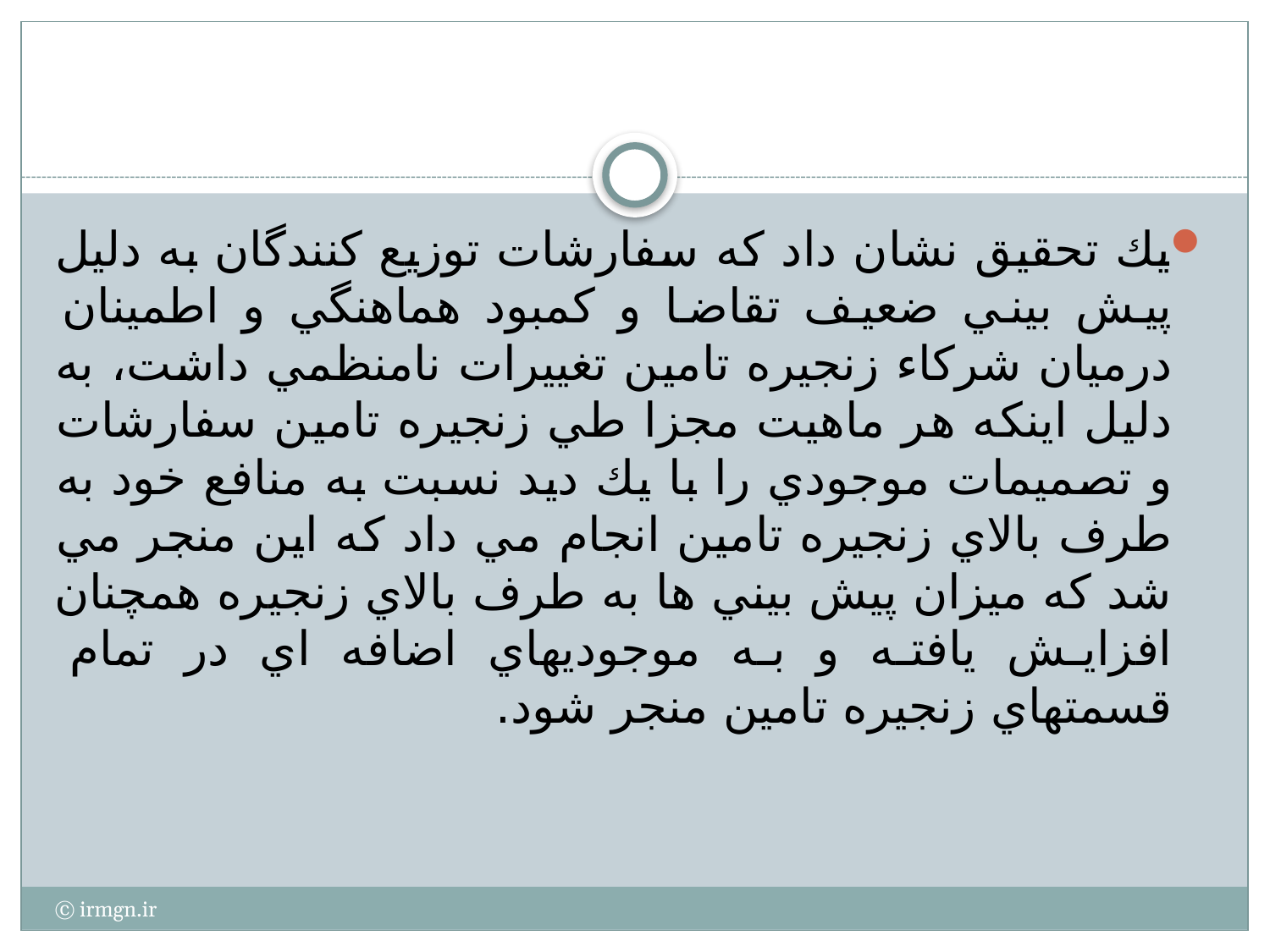

#
يك تحقيق نشان داد كه سفارشات توزيع كنندگان به دليل پيش بيني ضعيف تقاضا و كمبود هماهنگي و اطمينان درميان شركاء زنجيره تامين تغييرات نامنظمي داشت، به دليل اينكه هر ماهيت مجزا طي زنجيره تامين سفارشات و تصميمات موجودي را با يك ديد نسبت به منافع خود به طرف بالاي زنجيره تامين انجام مي داد كه اين منجر مي شد كه ميزان پيش بيني ها به طرف بالاي زنجيره همچنان افزايش يافته و به موجوديهاي اضافه اي در تمام قسمتهاي زنجيره تامين منجر شود.

© irmgn.ir